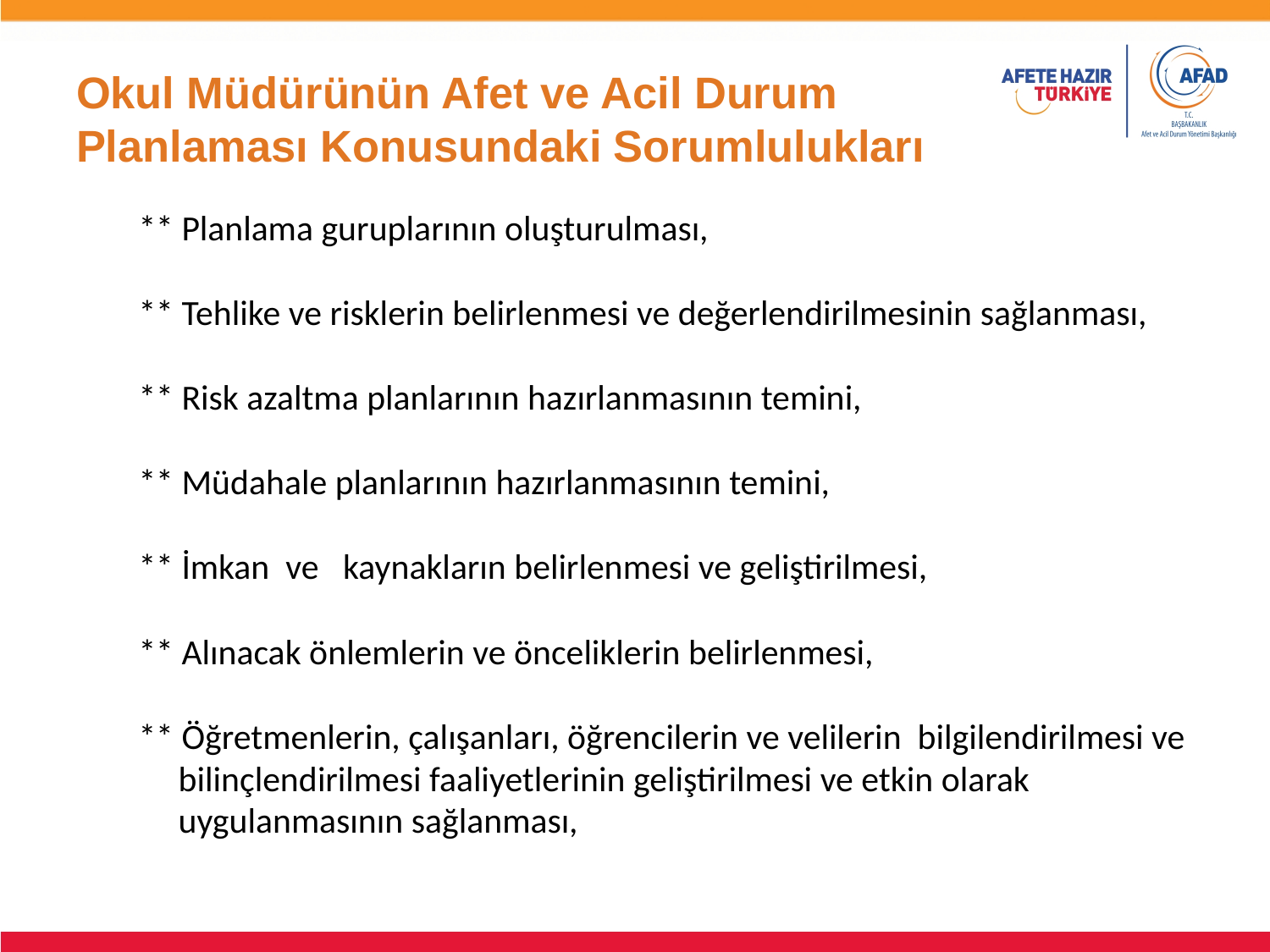

# Okul Müdürünün Afet ve Acil Durum Planlaması Konusundaki Sorumlulukları
** Planlama guruplarının oluşturulması,

** Tehlike ve risklerin belirlenmesi ve değerlendirilmesinin sağlanması,

** Risk azaltma planlarının hazırlanmasının temini,

** Müdahale planlarının hazırlanmasının temini,

** İmkan  ve   kaynakların belirlenmesi ve geliştirilmesi,

** Alınacak önlemlerin ve önceliklerin belirlenmesi,

** Öğretmenlerin, çalışanları, öğrencilerin ve velilerin  bilgilendirilmesi ve bilinçlendirilmesi faaliyetlerinin geliştirilmesi ve etkin olarak uygulanmasının sağlanması,